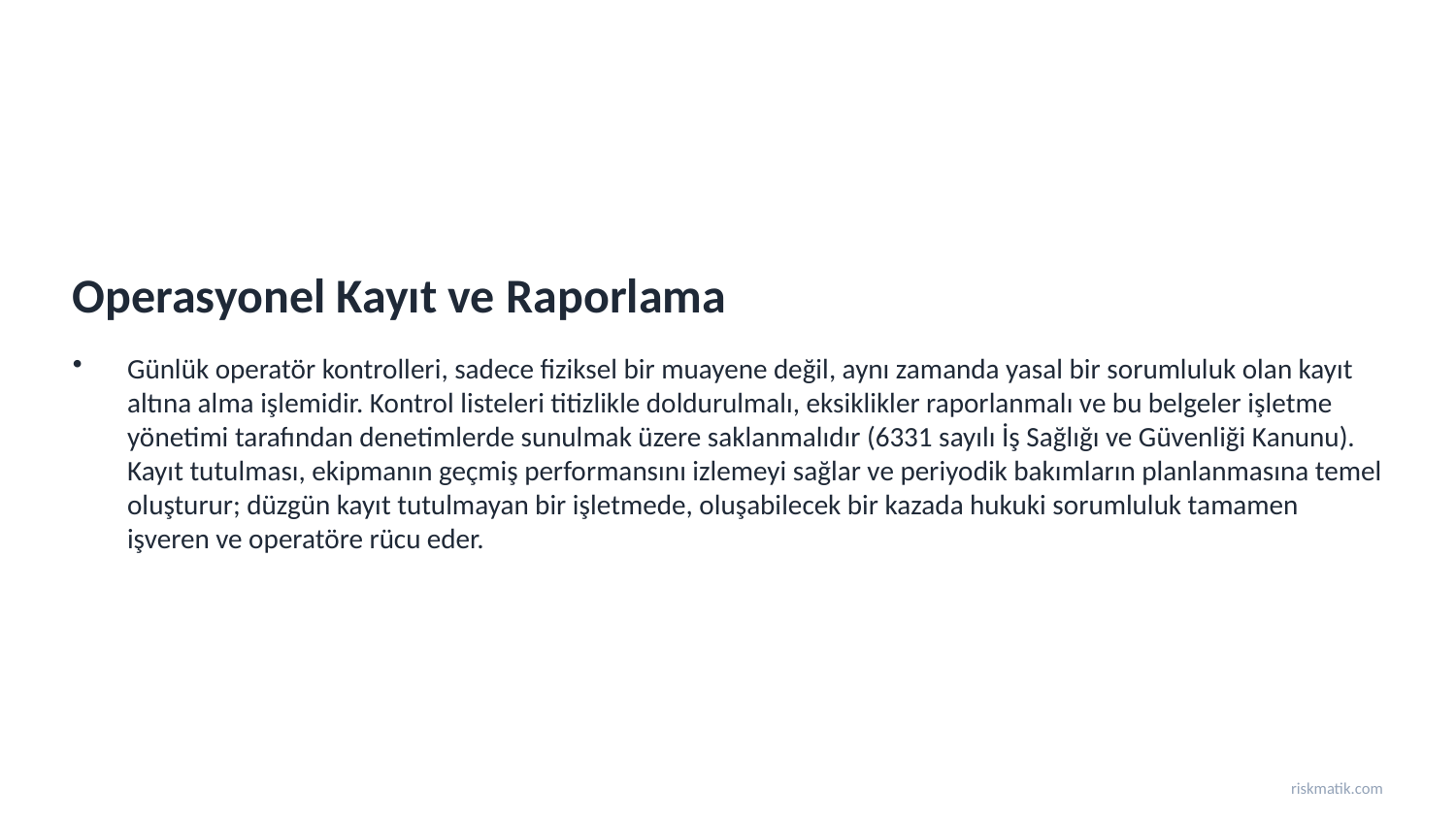

Operasyonel Kayıt ve Raporlama
Günlük operatör kontrolleri, sadece fiziksel bir muayene değil, aynı zamanda yasal bir sorumluluk olan kayıt altına alma işlemidir. Kontrol listeleri titizlikle doldurulmalı, eksiklikler raporlanmalı ve bu belgeler işletme yönetimi tarafından denetimlerde sunulmak üzere saklanmalıdır (6331 sayılı İş Sağlığı ve Güvenliği Kanunu). Kayıt tutulması, ekipmanın geçmiş performansını izlemeyi sağlar ve periyodik bakımların planlanmasına temel oluşturur; düzgün kayıt tutulmayan bir işletmede, oluşabilecek bir kazada hukuki sorumluluk tamamen işveren ve operatöre rücu eder.
riskmatik.com